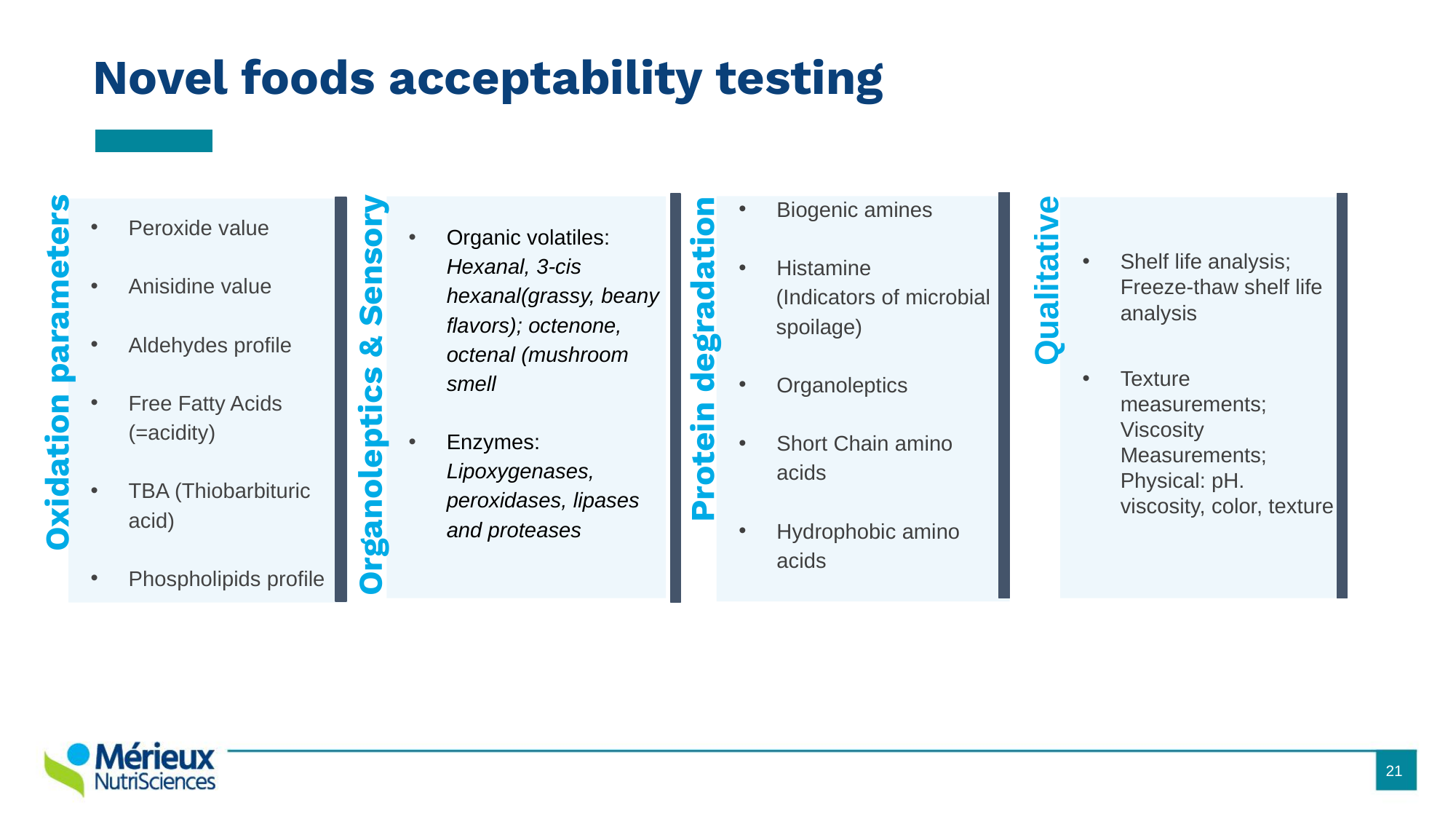

# Novel foods acceptability testing

Biogenic amines

Histamine
         (Indicators of microbial
         spoilage)

Organoleptics

Short Chain amino acids

Hydrophobic amino acids

Organic volatiles: Hexanal, 3-cis hexanal(grassy, beany flavors); octenone, octenal (mushroom smell

Enzymes: Lipoxygenases, peroxidases, lipases and proteases

Shelf life analysis; Freeze-thaw shelf life analysis

Texture measurements; Viscosity Measurements; Physical: pH. viscosity, color, texture

Peroxide value

Anisidine value

Aldehydes profile

Free Fatty Acids (=acidity)

TBA (Thiobarbituric acid)

Phospholipids profile
Qualitative
Protein degradation
Oxidation parameters
Organoleptics & Sensory